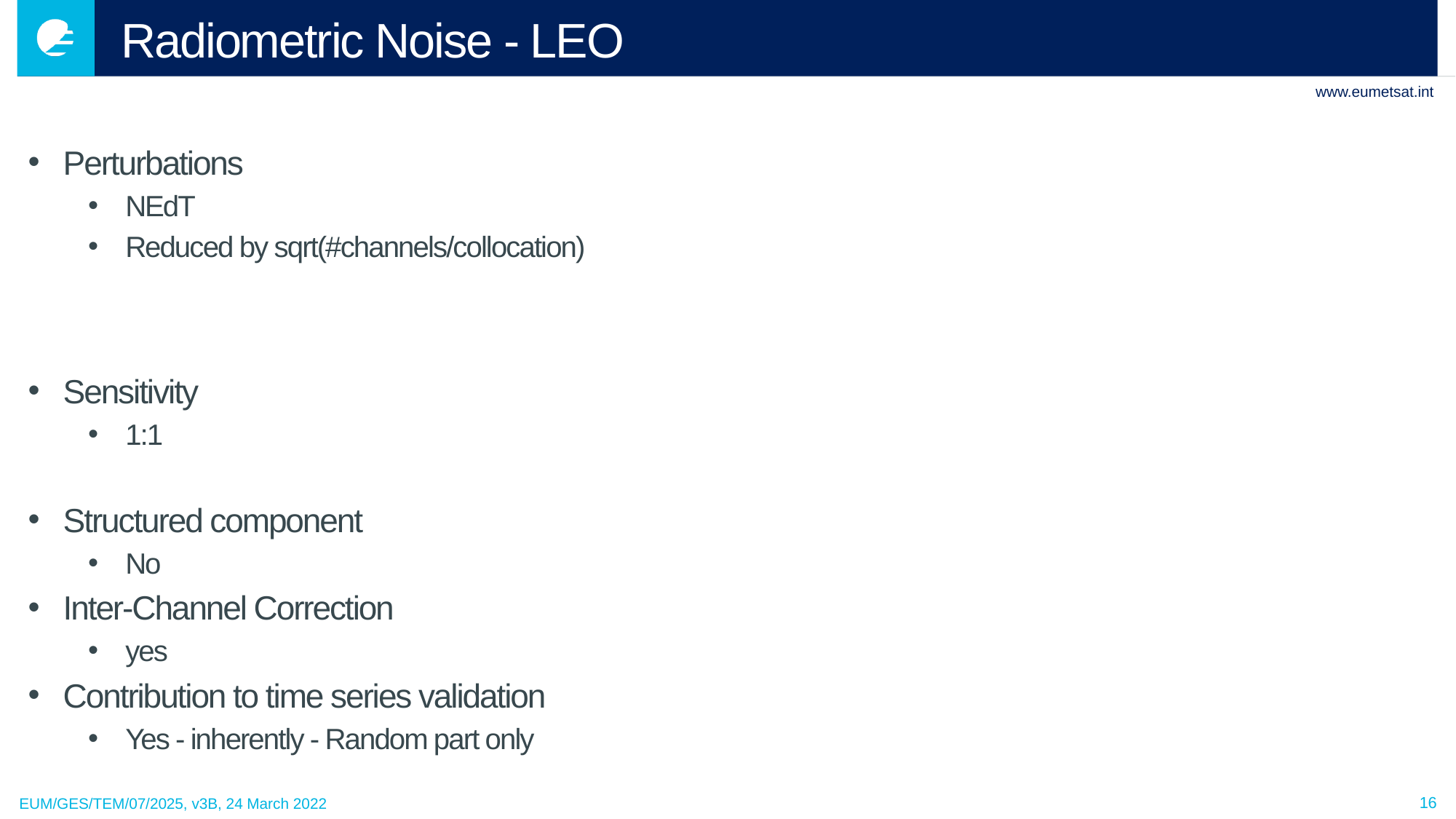

# Radiometric Noise - LEO
Perturbations
NEdT
Reduced by sqrt(#channels/collocation)

Sensitivity
1:1

Structured component
No
Inter-Channel Correction
yes
Contribution to time series validation
Yes - inherently - Random part only